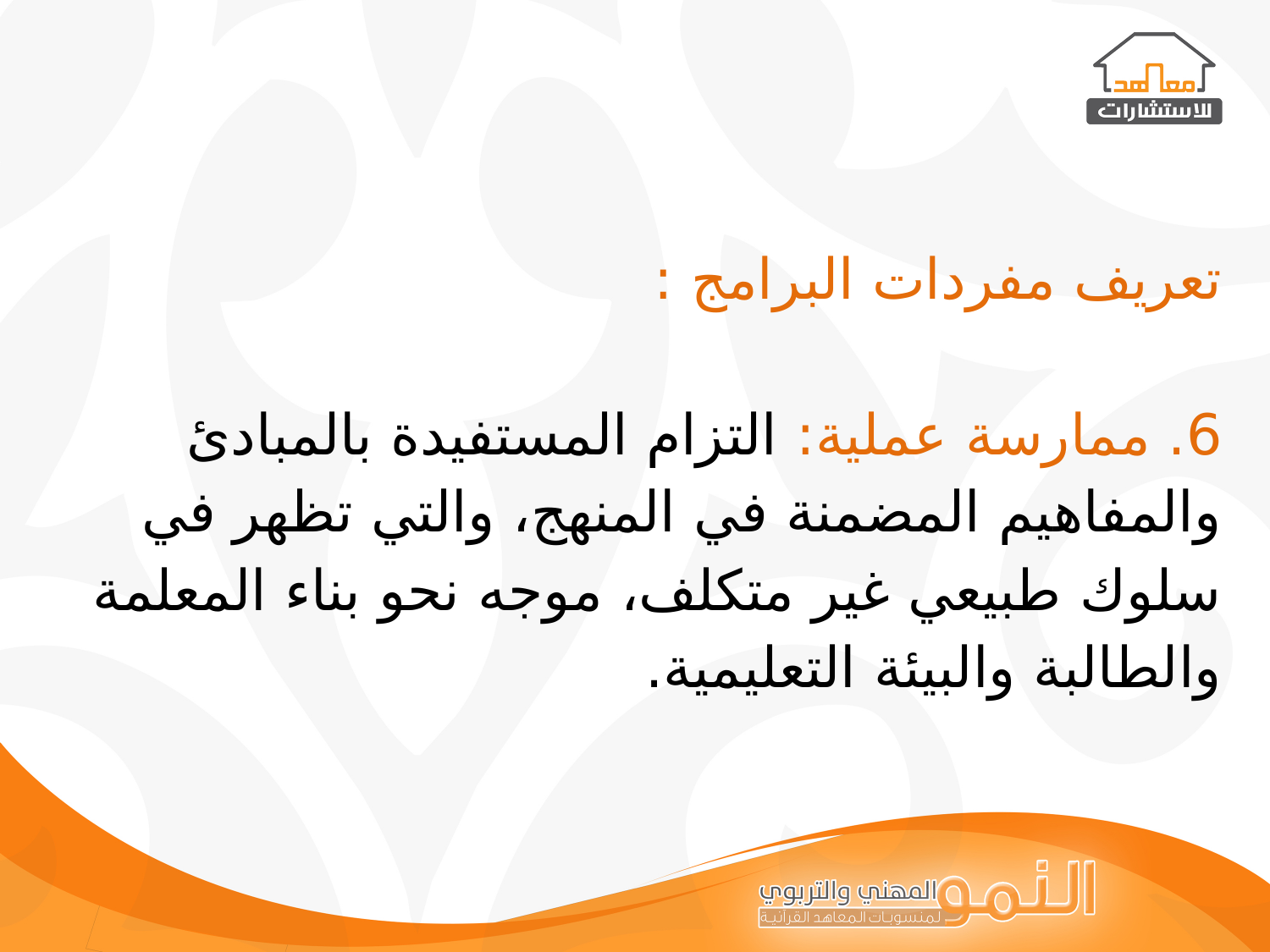

تعريف مفردات البرامج :

6. ممارسة عملية: التزام المستفيدة بالمبادئ والمفاهيم المضمنة في المنهج، والتي تظهر في سلوك طبيعي غير متكلف، موجه نحو بناء المعلمة والطالبة والبيئة التعليمية.